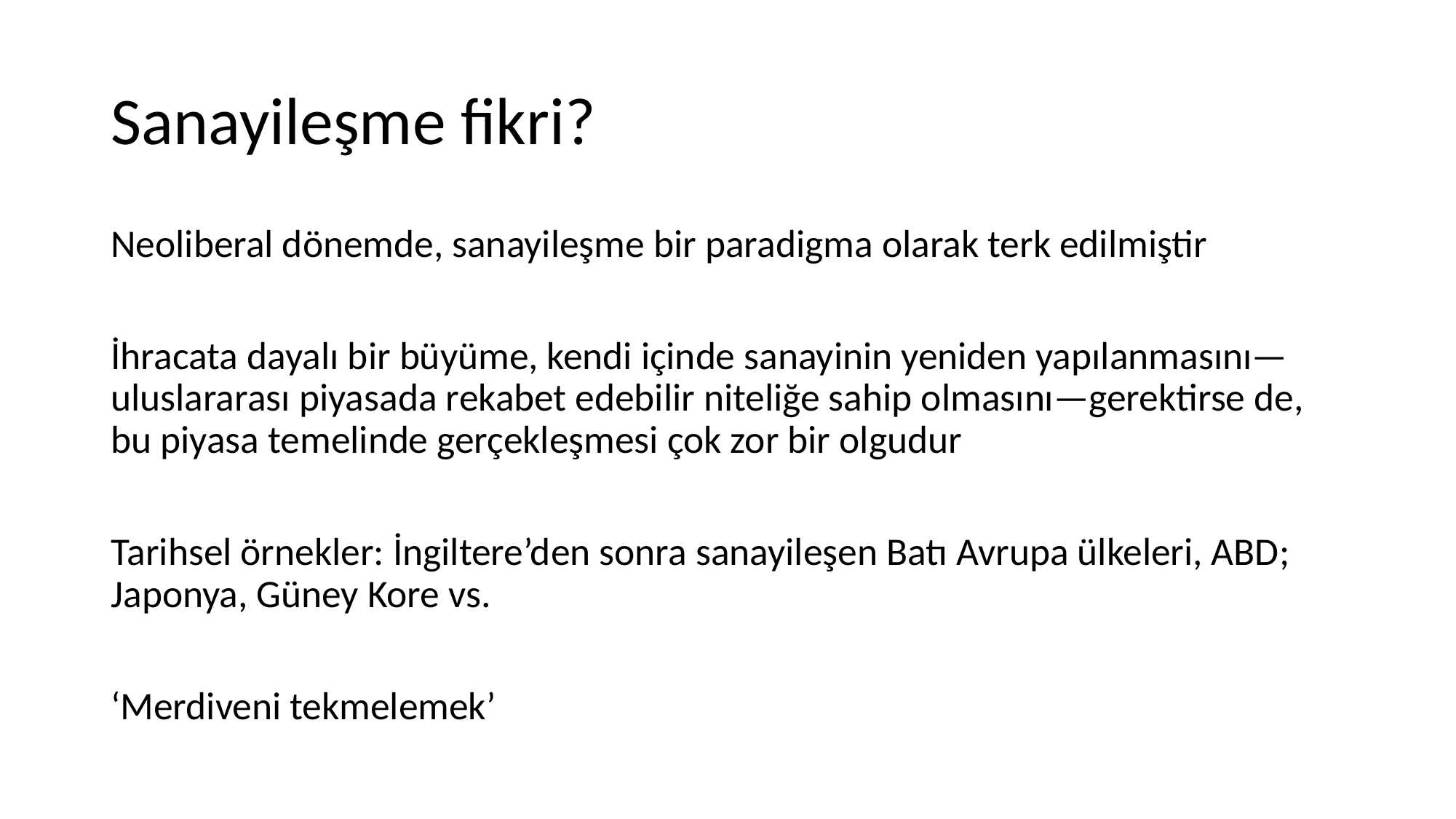

# Sanayileşme fikri?
Neoliberal dönemde, sanayileşme bir paradigma olarak terk edilmiştir

İhracata dayalı bir büyüme, kendi içinde sanayinin yeniden yapılanmasını—uluslararası piyasada rekabet edebilir niteliğe sahip olmasını—gerektirse de, bu piyasa temelinde gerçekleşmesi çok zor bir olgudur

Tarihsel örnekler: İngiltere’den sonra sanayileşen Batı Avrupa ülkeleri, ABD; Japonya, Güney Kore vs.

‘Merdiveni tekmelemek’